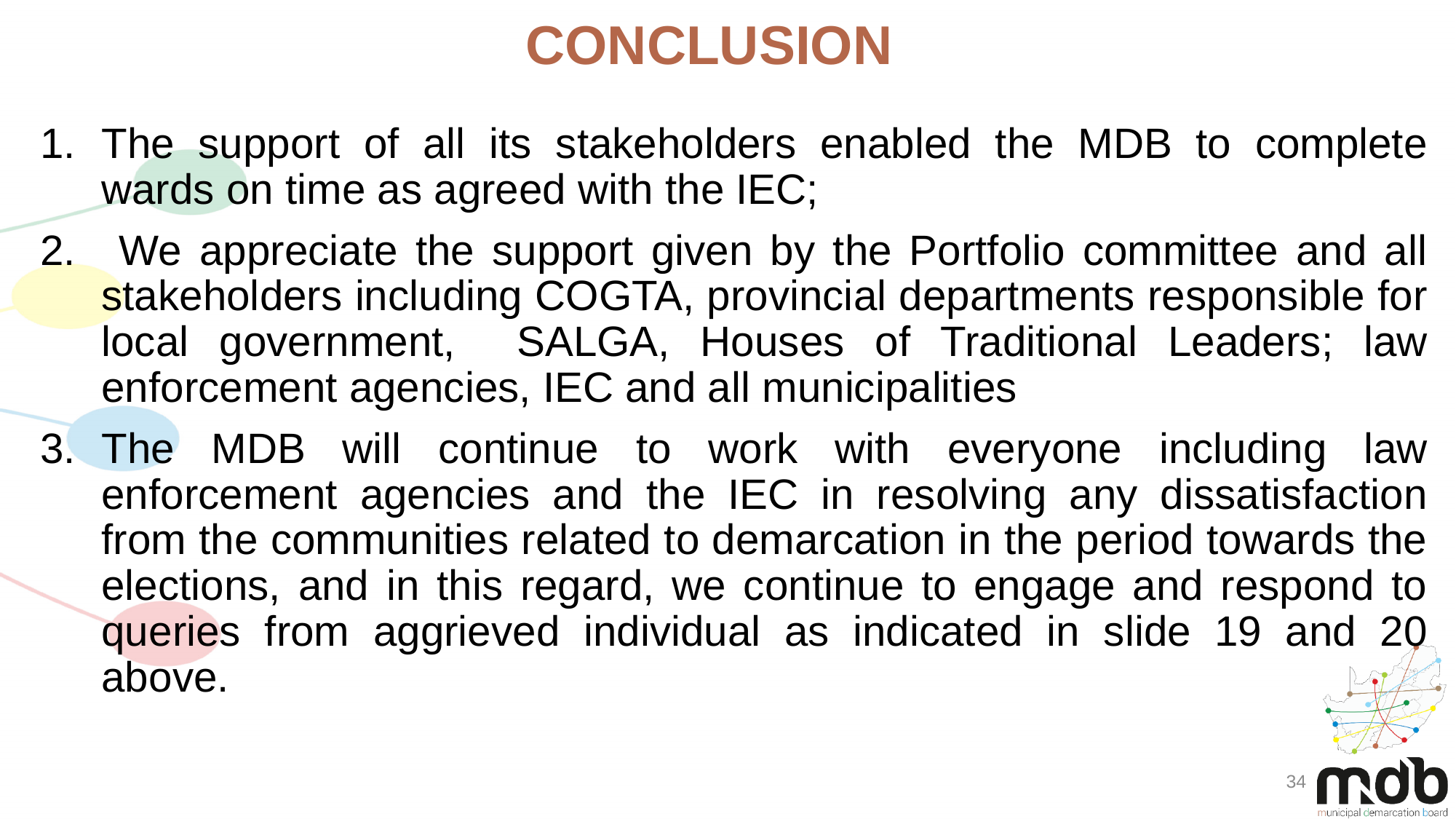

CONCLUSION
The support of all its stakeholders enabled the MDB to complete wards on time as agreed with the IEC;
 We appreciate the support given by the Portfolio committee and all stakeholders including COGTA, provincial departments responsible for local government,  SALGA, Houses of Traditional Leaders; law enforcement agencies, IEC and all municipalities
The MDB will continue to work with everyone including law enforcement agencies and the IEC in resolving any dissatisfaction from the communities related to demarcation in the period towards the elections, and in this regard, we continue to engage and respond to queries from aggrieved individual as indicated in slide 19 and 20 above.

34